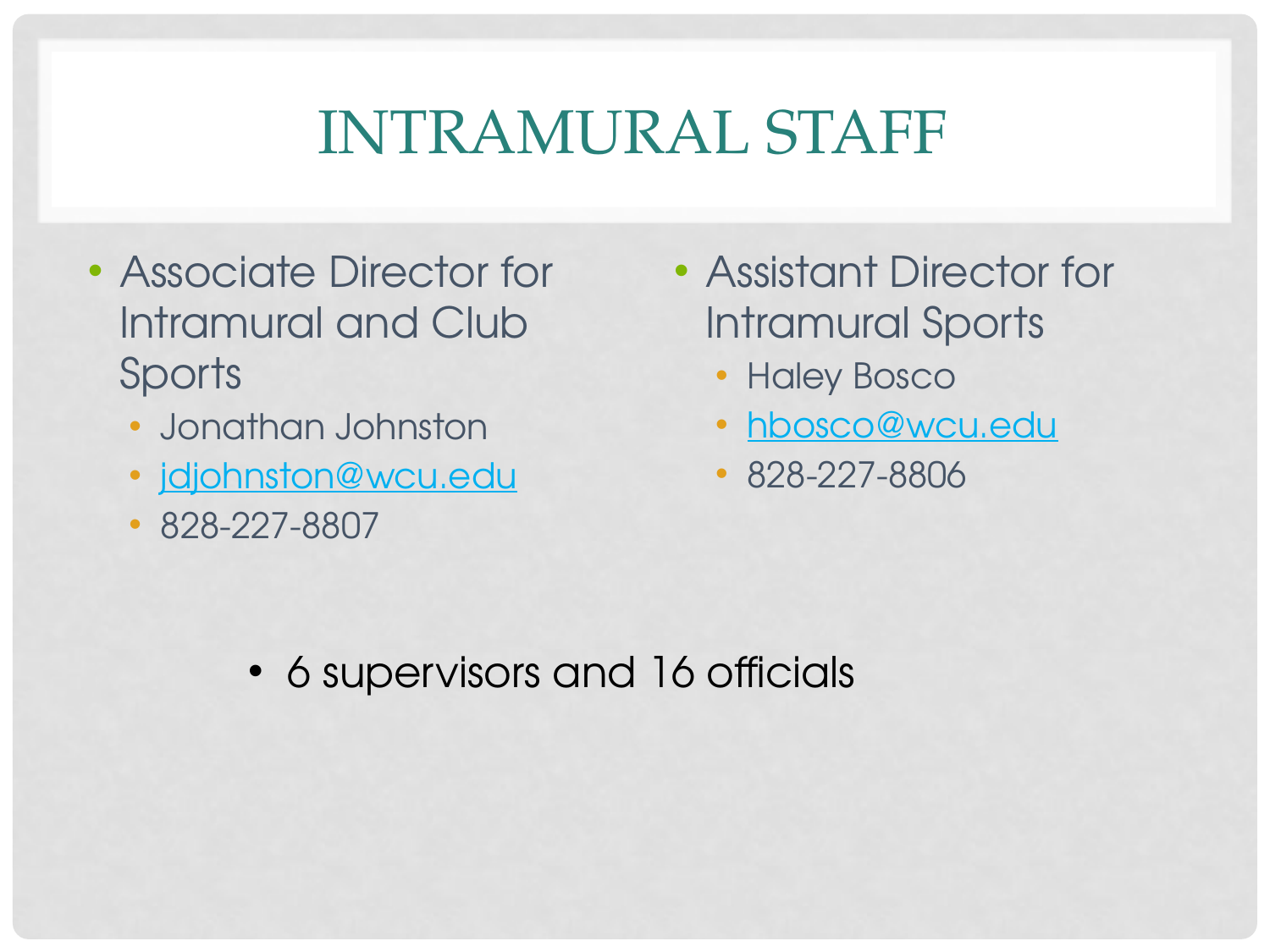

# Intramural Staff
Associate Director for Intramural and Club Sports
Jonathan Johnston
jdjohnston@wcu.edu
828-227-8807
Assistant Director for Intramural Sports
Haley Bosco
hbosco@wcu.edu
828-227-8806
6 supervisors and 16 officials